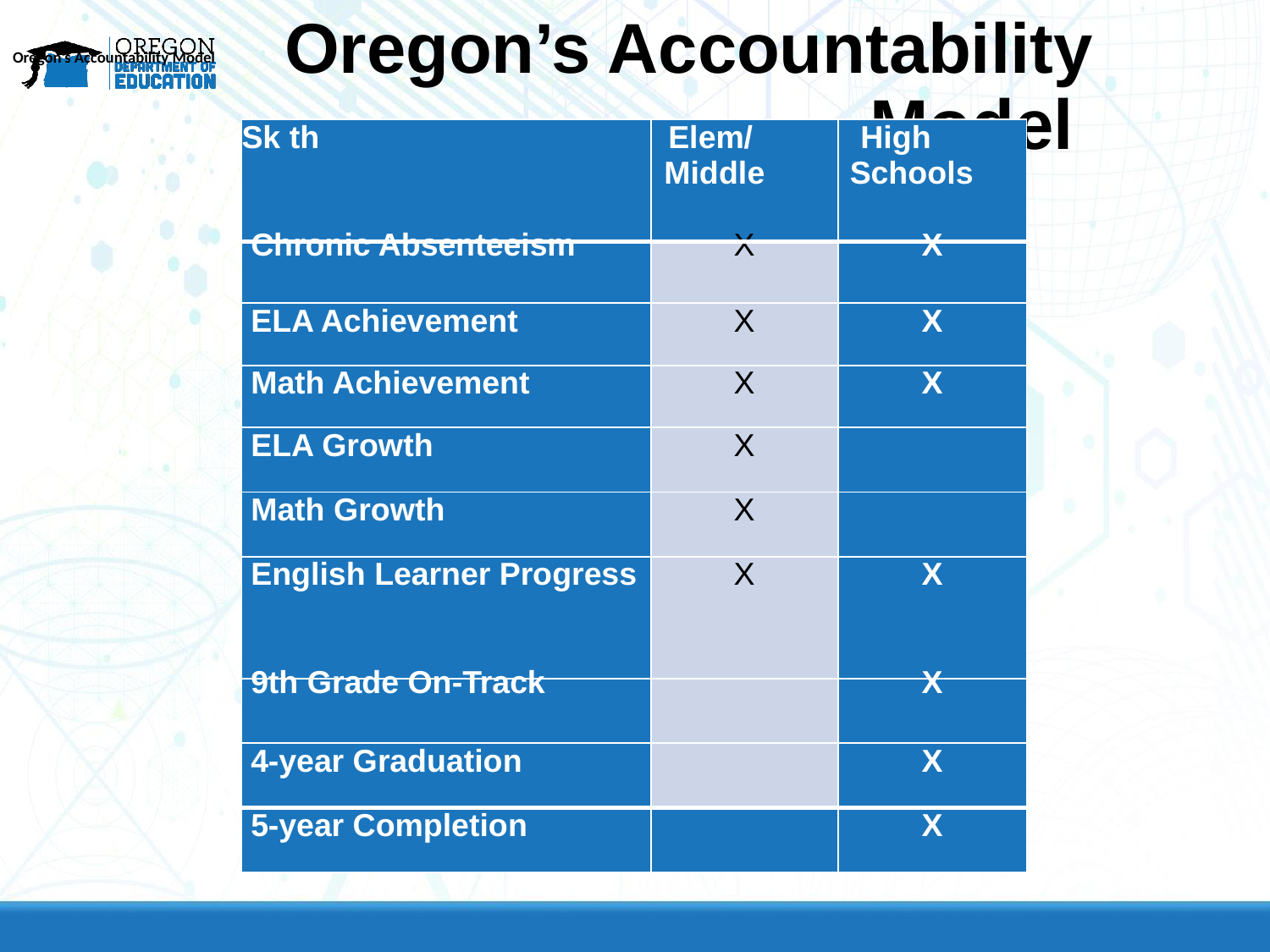

Oregon’s Accountability Model
Oregon’s Accountability Model
| Sk th | Elem/ Middle | High Schools |
| --- | --- | --- |
| Chronic Absenteeism | X | X |
| ELA Achievement | X | X |
| Math Achievement | X | X |
| ELA Growth | X |  |
| Math Growth | X |  |
| English Learner Progress | X | X |
| 9th Grade On-Track |  | X |
| 4-year Graduation |  | X |
| 5-year Completion |  | X |